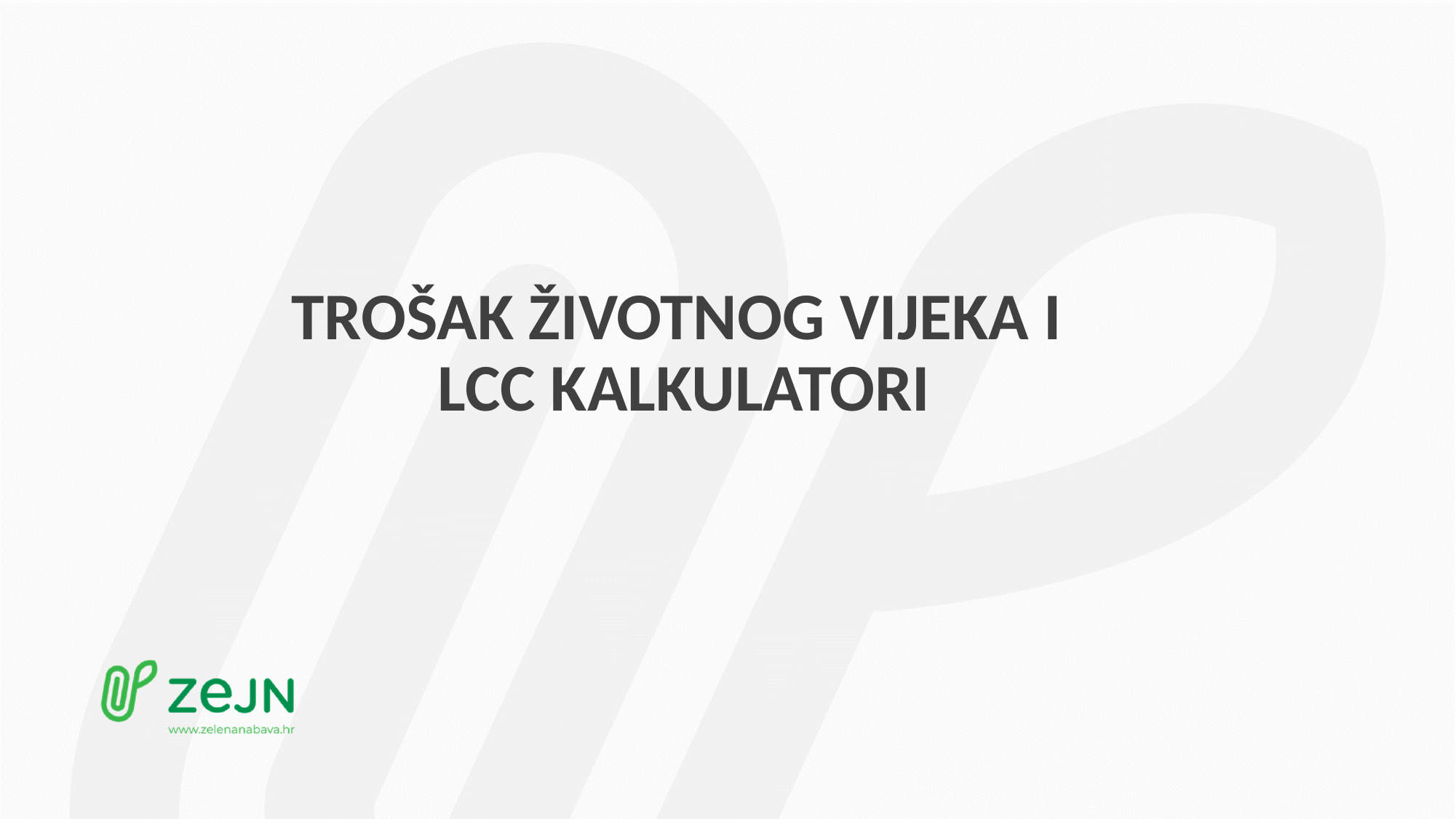

# TROŠAK ŽIVOTNOG VIJEKA I LCC KALKULATORI